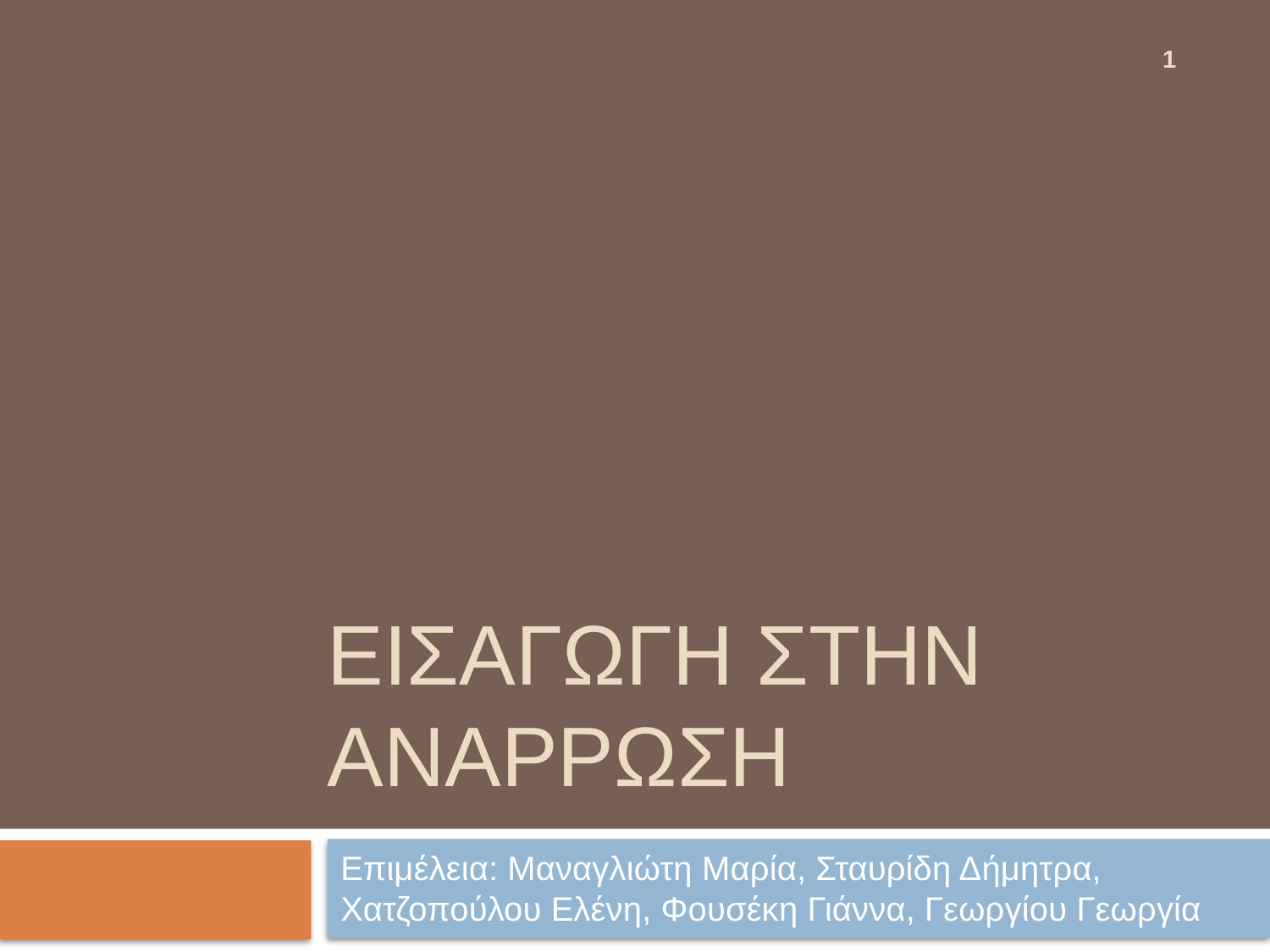

1
# ΕΙΣΑΓΩΓΗ ΣΤΗΝ ΑΝΑΡΡΩΣΗ
Επιμέλεια: Μαναγλιώτη Μαρία, Σταυρίδη Δήμητρα, Χατζοπούλου Ελένη, Φουσέκη Γιάννα, Γεωργίου Γεωργία